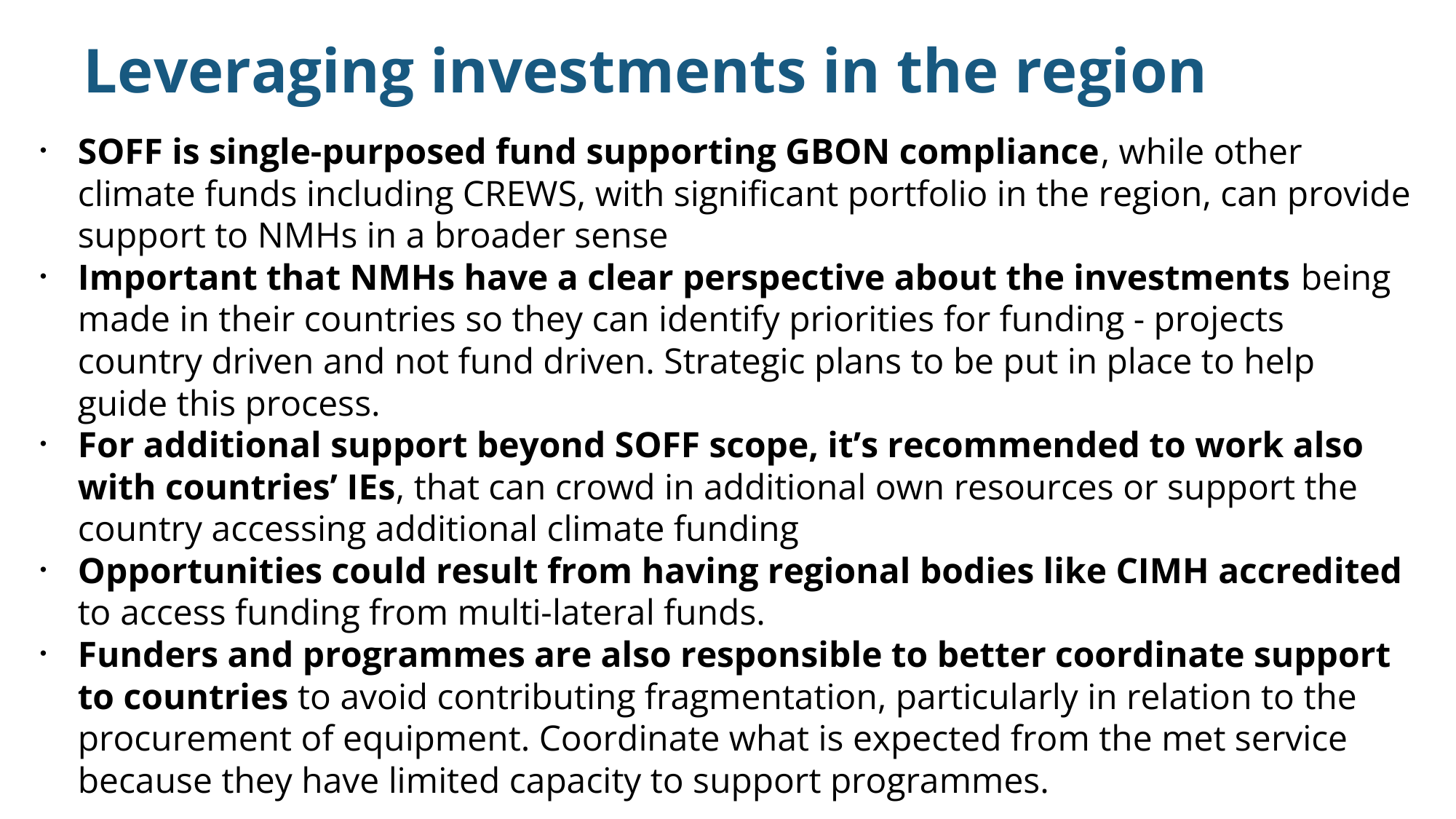

# Leveraging investments in the region
SOFF is single-purposed fund supporting GBON compliance, while other climate funds including CREWS, with significant portfolio in the region, can provide support to NMHs in a broader sense
Important that NMHs have a clear perspective about the investments being made in their countries so they can identify priorities for funding - projects country driven and not fund driven. Strategic plans to be put in place to help guide this process.
For additional support beyond SOFF scope, it’s recommended to work also with countries’ IEs, that can crowd in additional own resources or support the country accessing additional climate funding
Opportunities could result from having regional bodies like CIMH accredited to access funding from multi-lateral funds.
Funders and programmes are also responsible to better coordinate support to countries to avoid contributing fragmentation, particularly in relation to the procurement of equipment. Coordinate what is expected from the met service because they have limited capacity to support programmes.